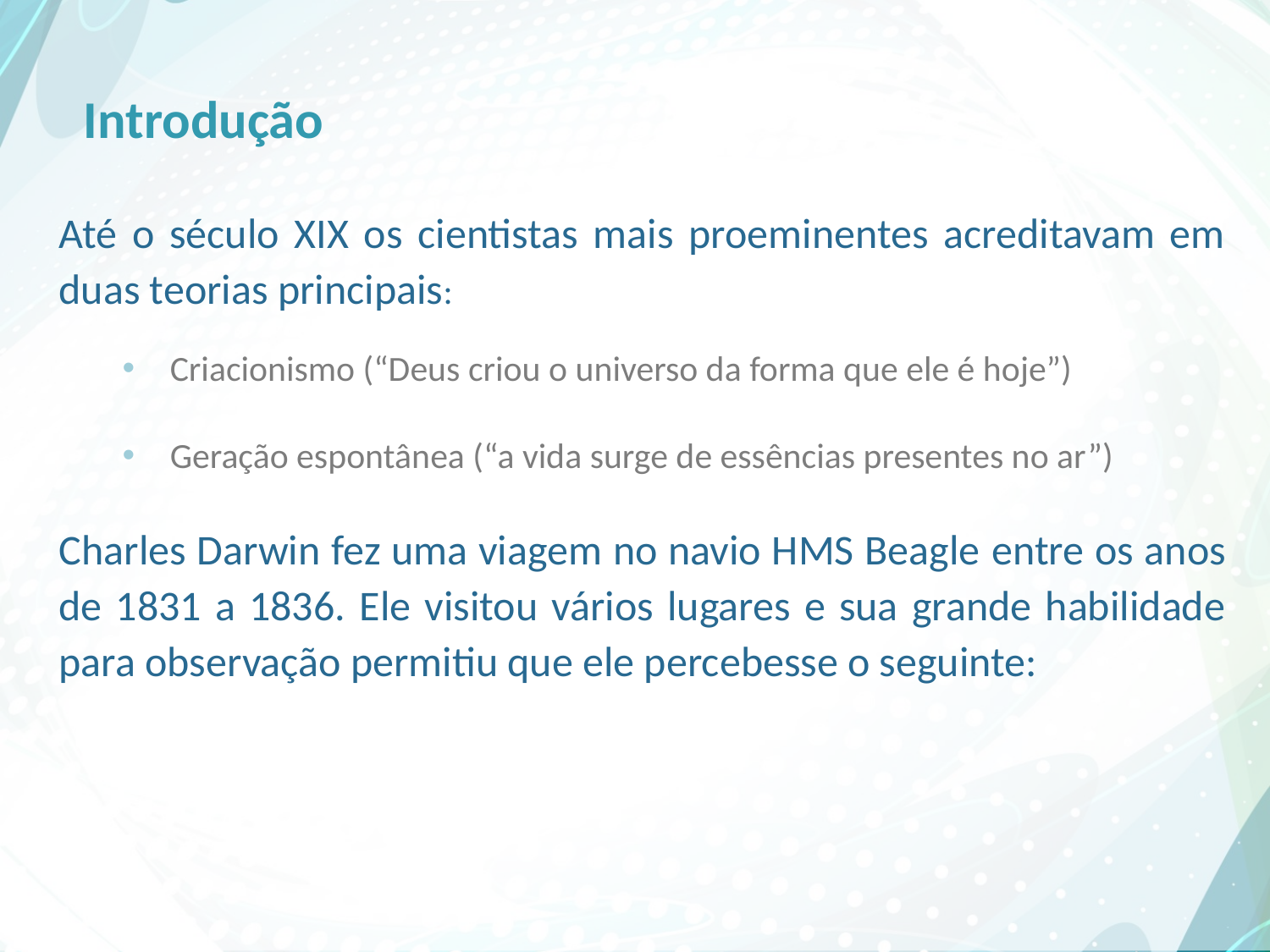

# Introdução
Até o século XIX os cientistas mais proeminentes acreditavam em duas teorias principais:
Criacionismo (“Deus criou o universo da forma que ele é hoje”)
Geração espontânea (“a vida surge de essências presentes no ar”)
Charles Darwin fez uma viagem no navio HMS Beagle entre os anos de 1831 a 1836. Ele visitou vários lugares e sua grande habilidade para observação permitiu que ele percebesse o seguinte:
2